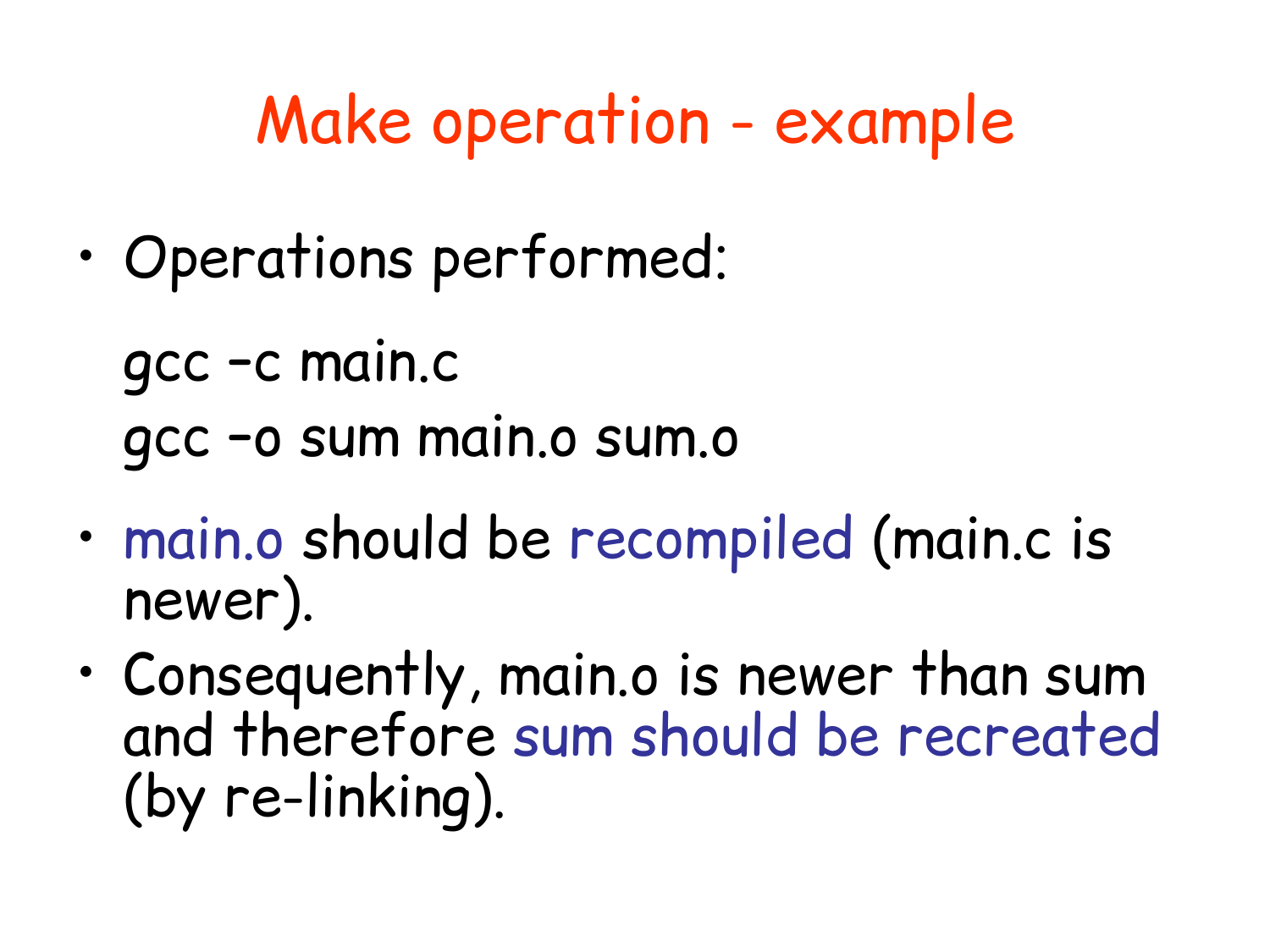

# Make operation - example
Operations performed:

	gcc –c main.c
	gcc –o sum main.o sum.o

main.o should be recompiled (main.c is newer).
Consequently, main.o is newer than sum and therefore sum should be recreated (by re-linking).